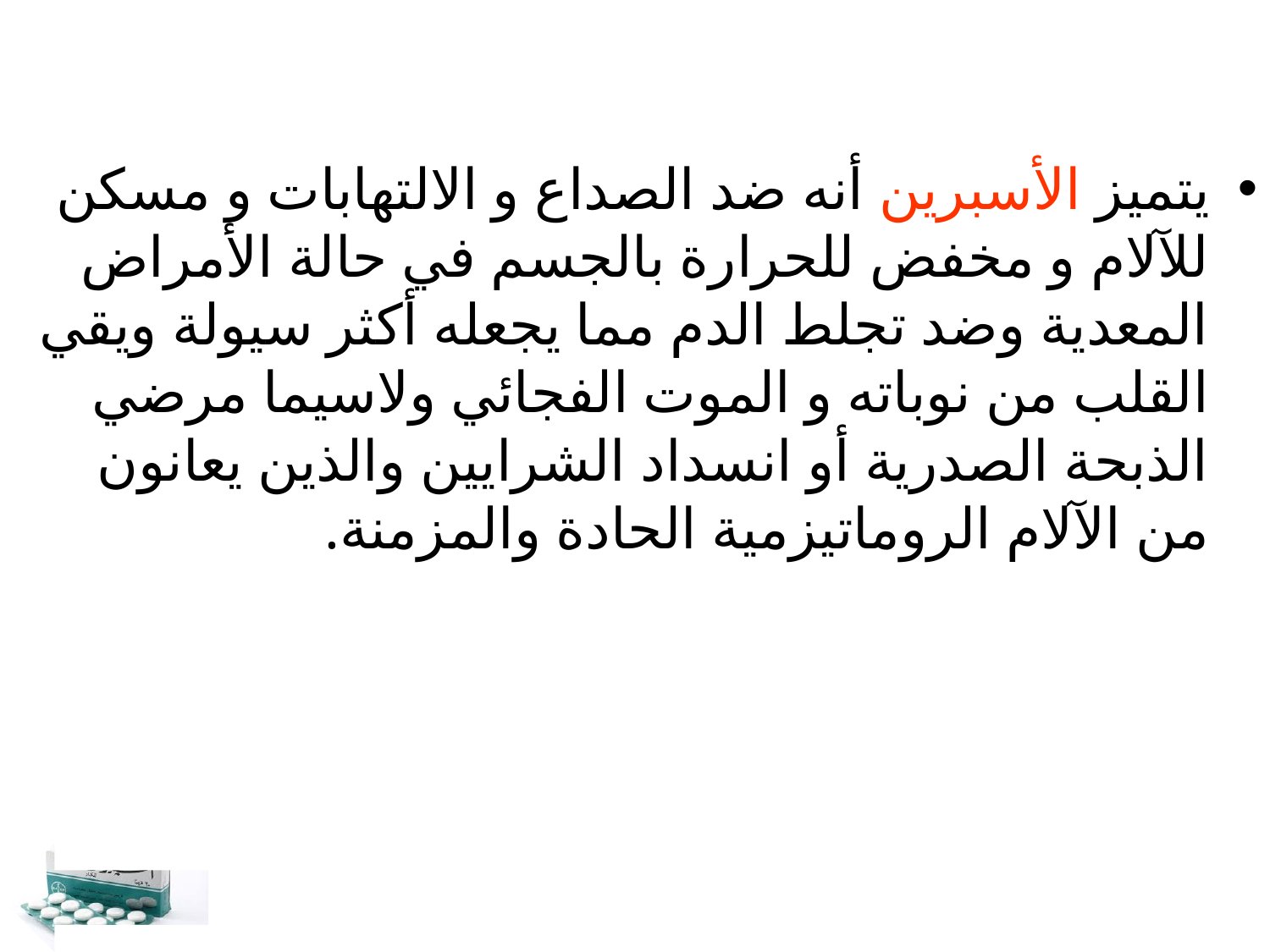

يتميز الأسبرين أنه ضد الصداع و الالتهابات و مسكن للآلام و مخفض للحرارة بالجسم في حالة الأمراض المعدية وضد تجلط الدم مما يجعله أكثر سيولة ويقي القلب من نوباته و الموت الفجائي ولاسيما مرضي الذبحة الصدرية أو انسداد الشرايين والذين يعانون من الآلام الروماتيزمية الحادة والمزمنة.